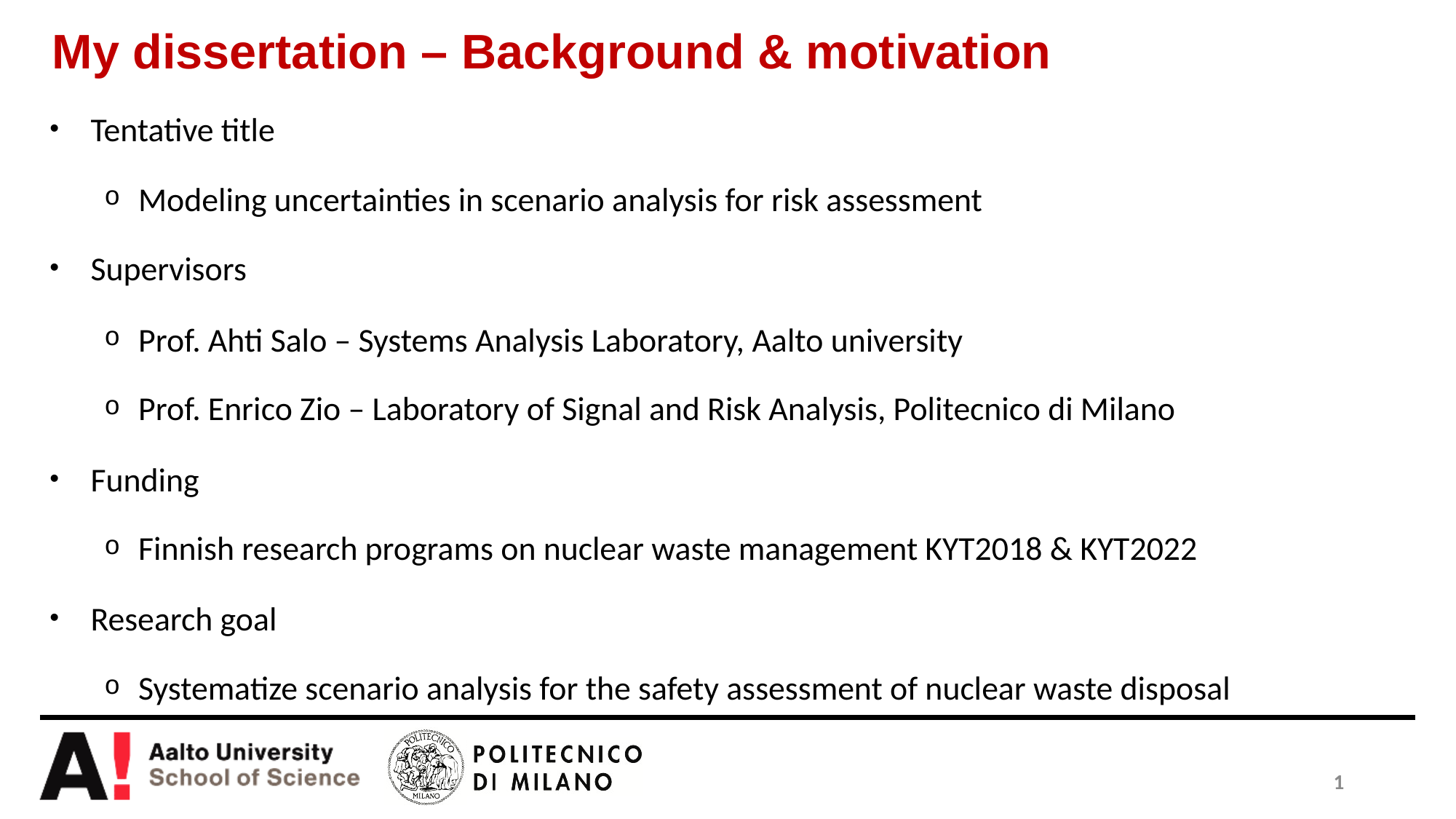

My dissertation – Background & motivation
Tentative title
Modeling uncertainties in scenario analysis for risk assessment
Supervisors
Prof. Ahti Salo – Systems Analysis Laboratory, Aalto university
Prof. Enrico Zio – Laboratory of Signal and Risk Analysis, Politecnico di Milano
Funding
Finnish research programs on nuclear waste management KYT2018 & KYT2022
Research goal
Systematize scenario analysis for the safety assessment of nuclear waste disposal
1